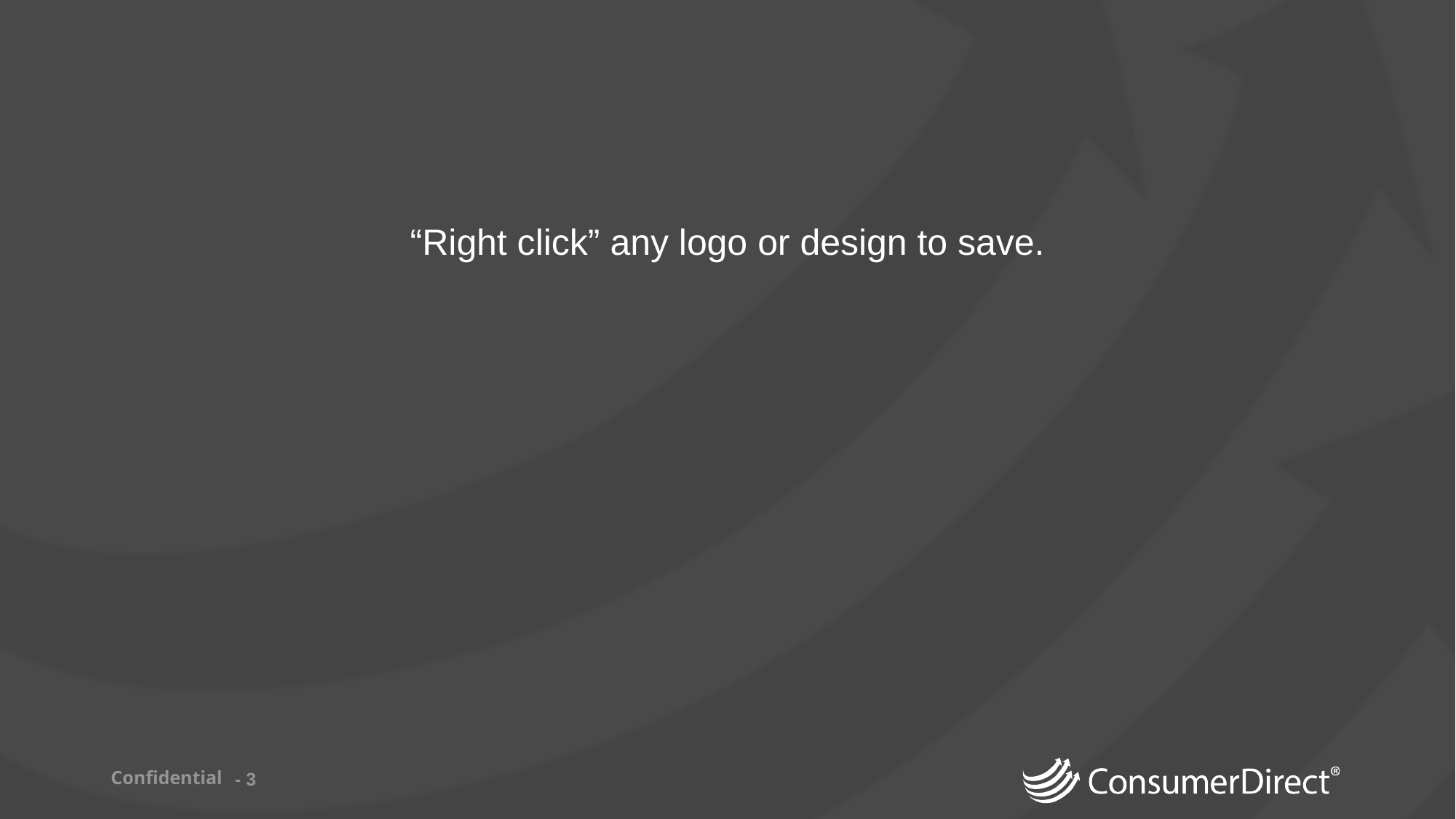

“Right click” any logo or design to save.
Confidential
- 3